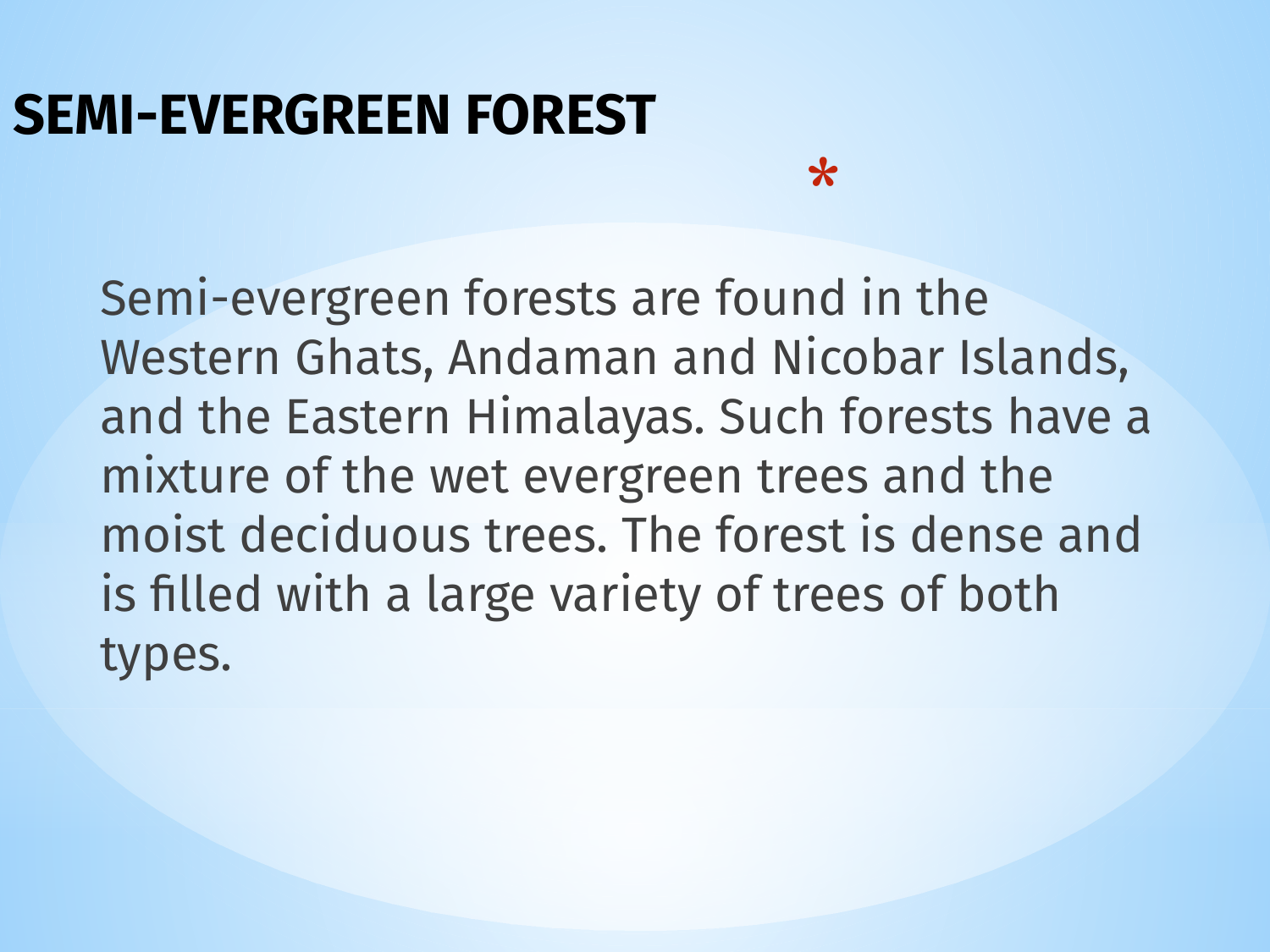

# SEMI-EVERGREEN FOREST

Semi-evergreen forests are found in the Western Ghats, Andaman and Nicobar Islands, and the Eastern Himalayas. Such forests have a mixture of the wet evergreen trees and the moist deciduous trees. The forest is dense and is filled with a large variety of trees of both types.